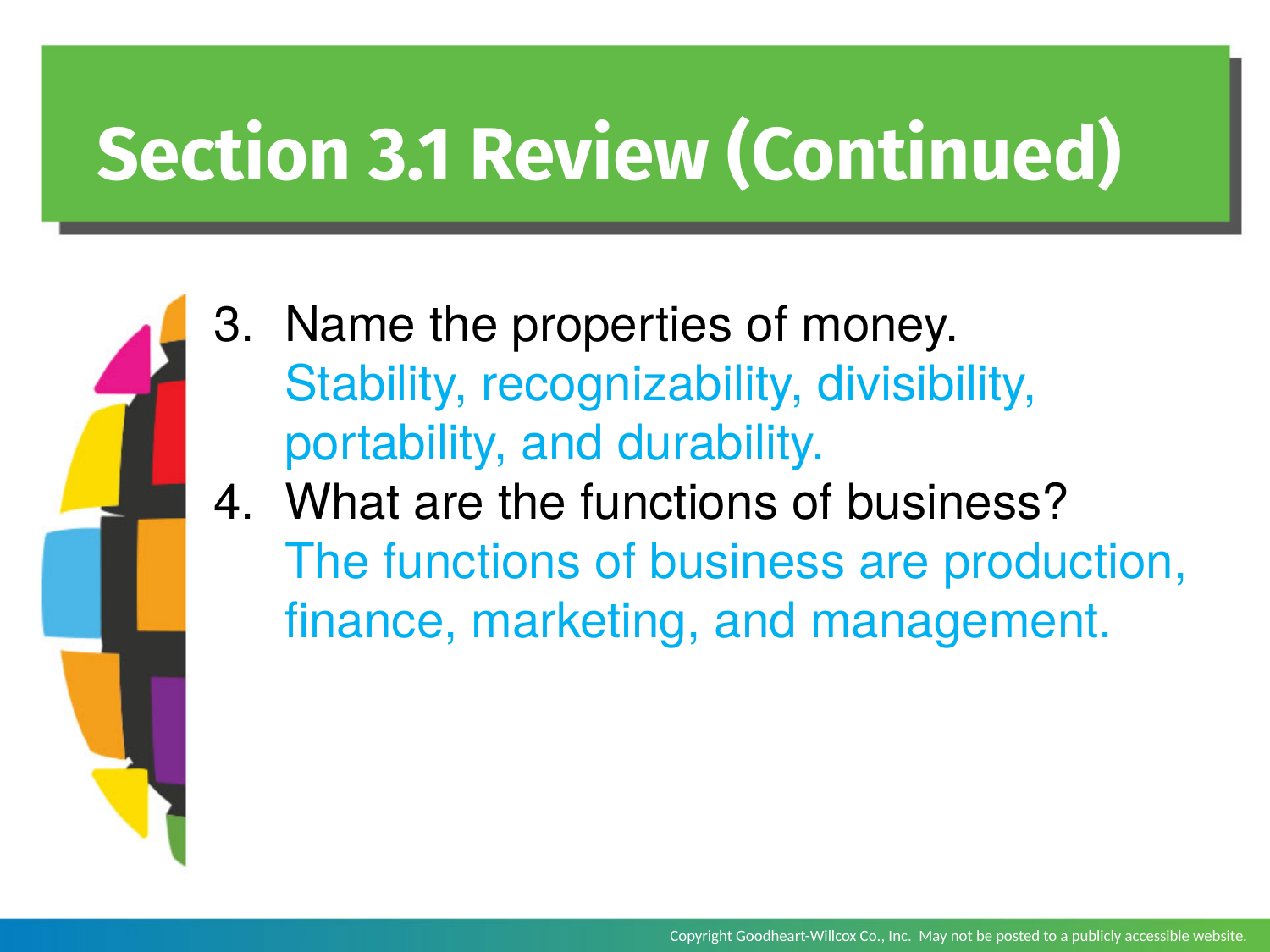

# Section 3.1 Review (Continued)
Name the properties of money.
	Stability, recognizability, divisibility, portability, and durability.
What are the functions of business?
	The functions of business are production, finance, marketing, and management.